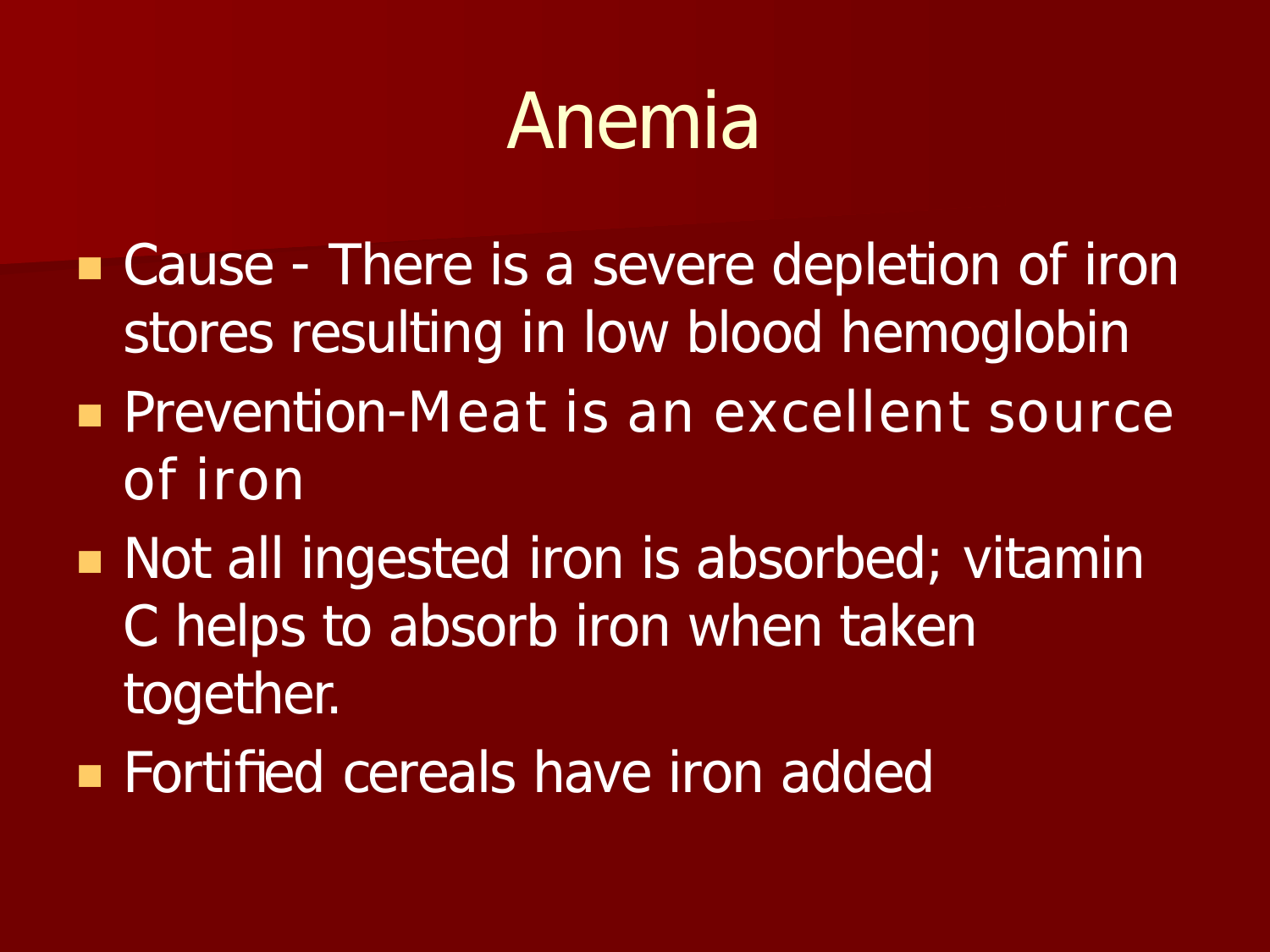

# Anemia
Cause - There is a severe depletion of iron stores resulting in low blood hemoglobin
Prevention-Meat is an excellent source of iron
Not all ingested iron is absorbed; vitamin C helps to absorb iron when taken together.
Fortified cereals have iron added